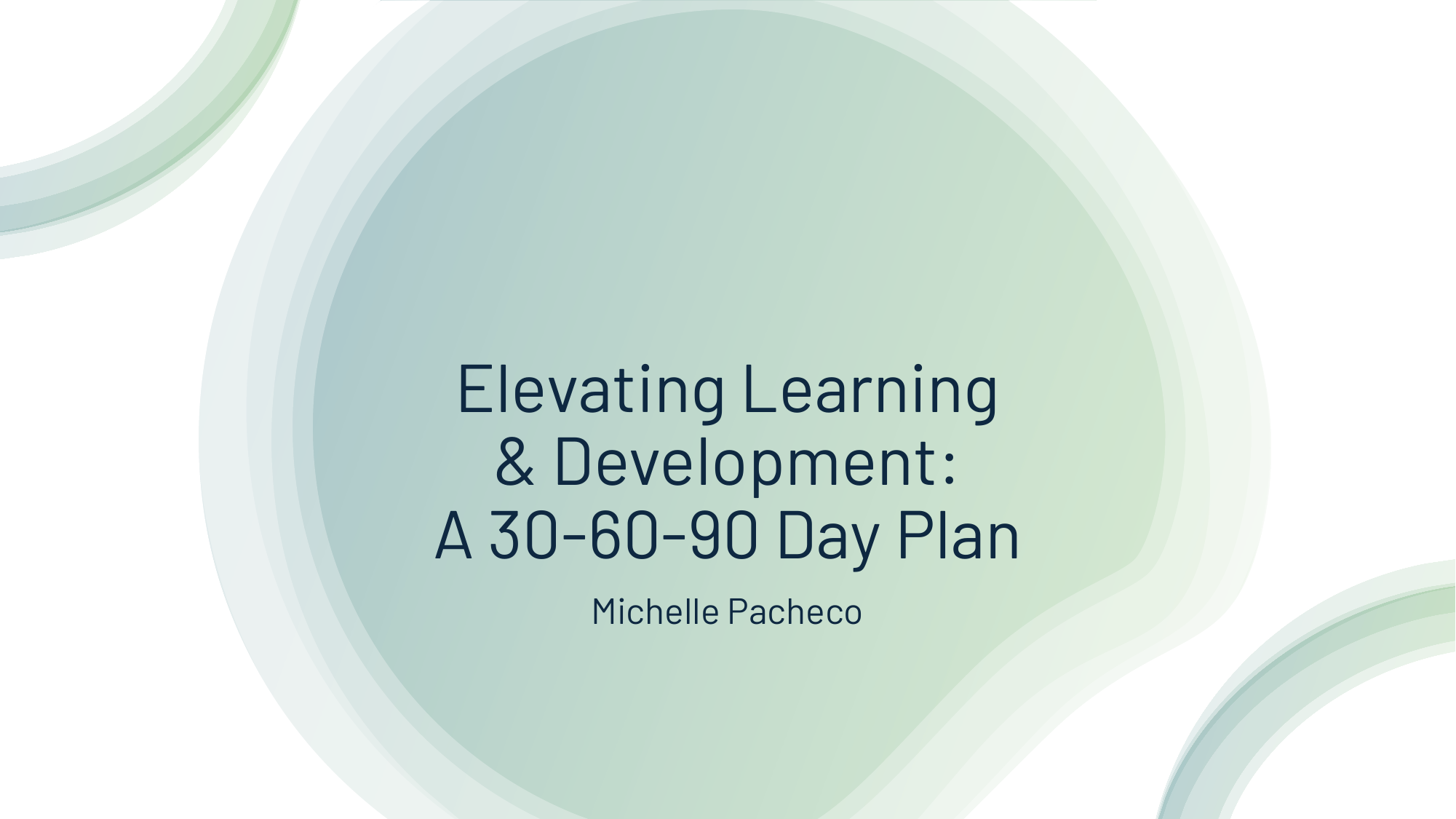

# Elevating Learning & Development: A 30-60-90 Day Plan

Michelle Pacheco